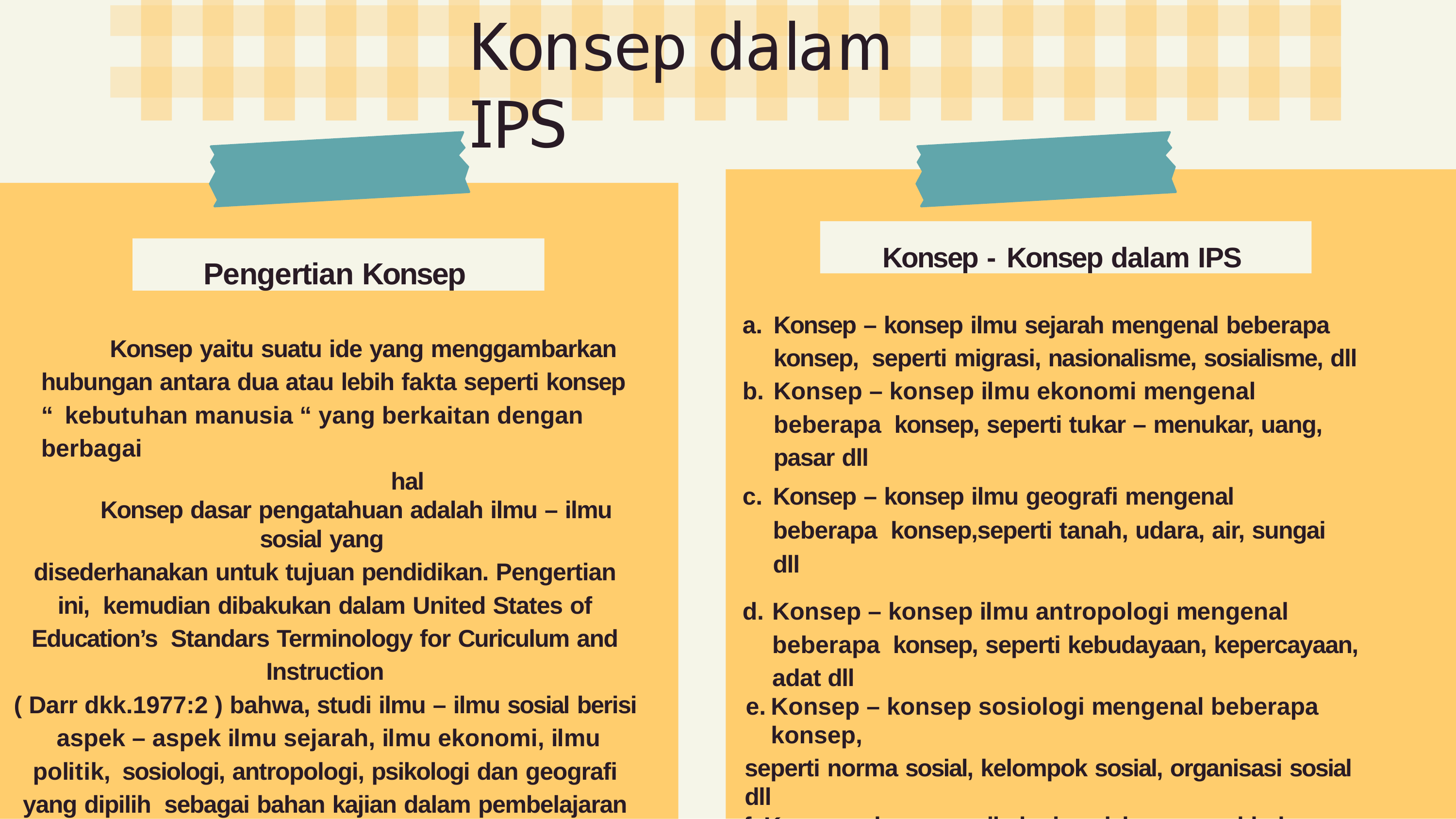

# Konsep dalam IPS

Konsep - Konsep dalam IPS
Pengertian Konsep
Konsep – konsep ilmu sejarah mengenal beberapa konsep,  seperti migrasi, nasionalisme, sosialisme, dll
Konsep – konsep ilmu ekonomi mengenal beberapa  konsep, seperti tukar – menukar, uang, pasar dll
Konsep – konsep ilmu geografi mengenal beberapa  konsep,seperti tanah, udara, air, sungai dll
Konsep – konsep ilmu antropologi mengenal beberapa  konsep, seperti kebudayaan, kepercayaan, adat dll
Konsep – konsep sosiologi mengenal beberapa konsep,
seperti norma sosial, kelompok sosial, organisasi sosial dll
Konsep – konsep psikologi sosial mengenal beberapa konsep,
seperti norma perilaku sosial, interaksi sosial dll
Konsep – konsep yang secara bersama – sama dimiliki oleh
beberapa disiplin ilmu itu disebut dengan istilah konsep inti  ( core concept )
Konsep yaitu suatu ide yang menggambarkan  hubungan antara dua atau lebih fakta seperti konsep “  kebutuhan manusia “ yang berkaitan dengan berbagai
hal
Konsep dasar pengatahuan adalah ilmu – ilmu sosial yang
disederhanakan untuk tujuan pendidikan. Pengertian ini,  kemudian dibakukan dalam United States of Education’s  Standars Terminology for Curiculum and Instruction
( Darr dkk.1977:2 ) bahwa, studi ilmu – ilmu sosial berisi  aspek – aspek ilmu sejarah, ilmu ekonomi, ilmu politik,  sosiologi, antropologi, psikologi dan geografi yang dipilih  sebagai bahan kajian dalam pembelajaran di sekolah dan  perguruan tinggi